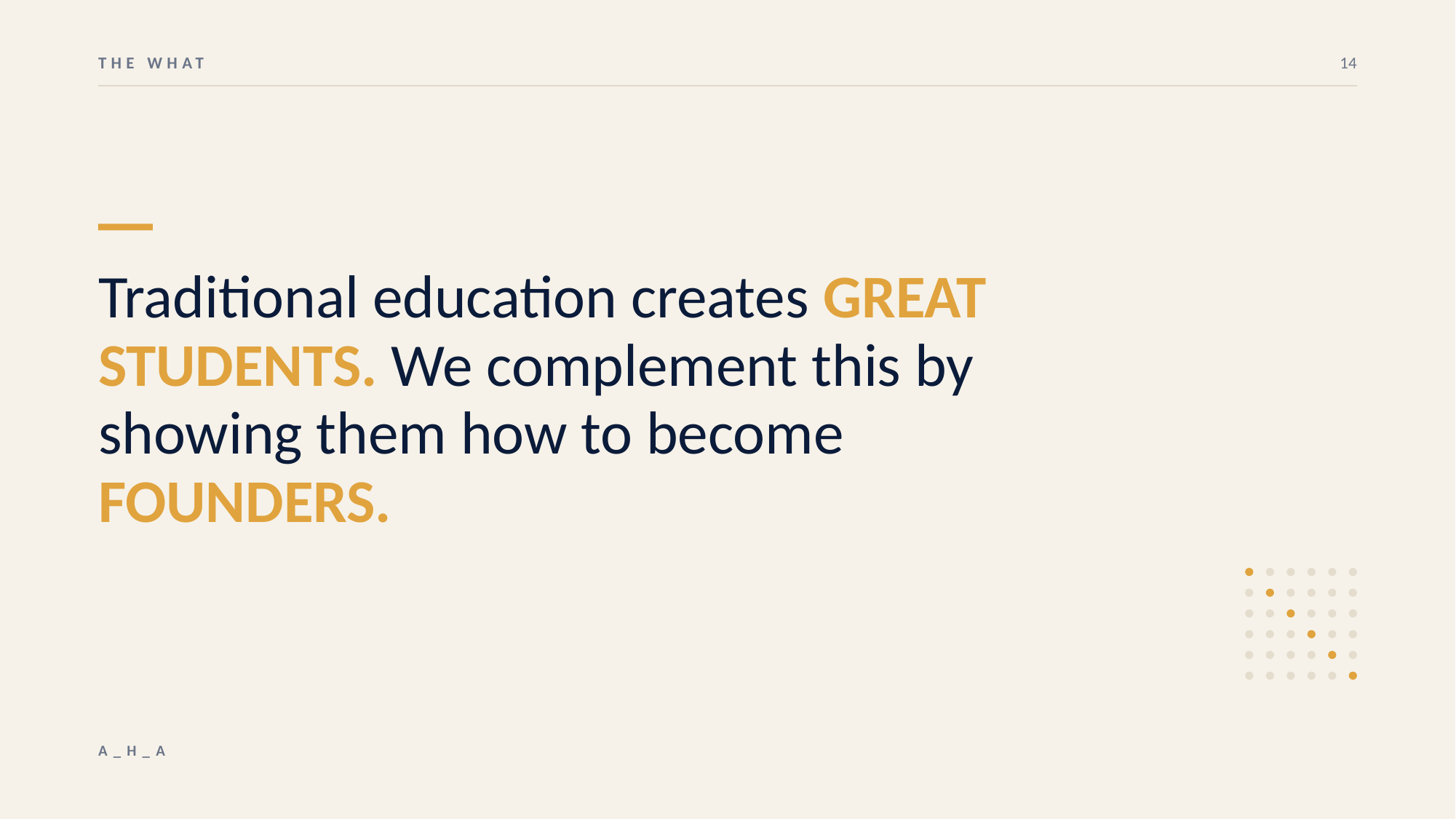

THE WHAT
14

Traditional education creates GREAT STUDENTS. We complement this by showing them how to become FOUNDERS.

A_H_A